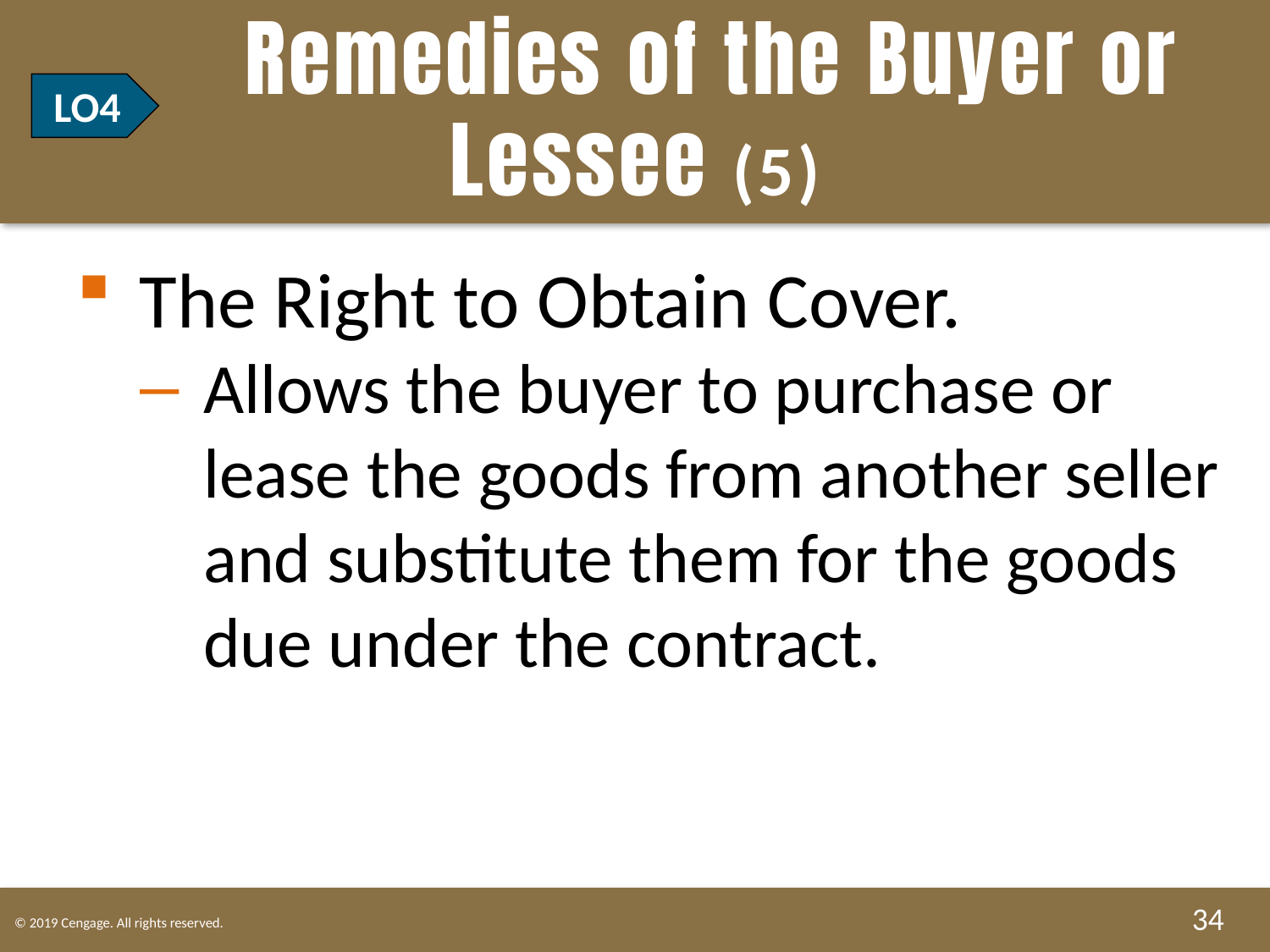

# LO4            Remedies of the Buyer or Lessee (5)
LO4
The Right to Obtain Cover.
Allows the buyer to purchase or lease the goods from another seller and substitute them for the goods due under the contract.
34